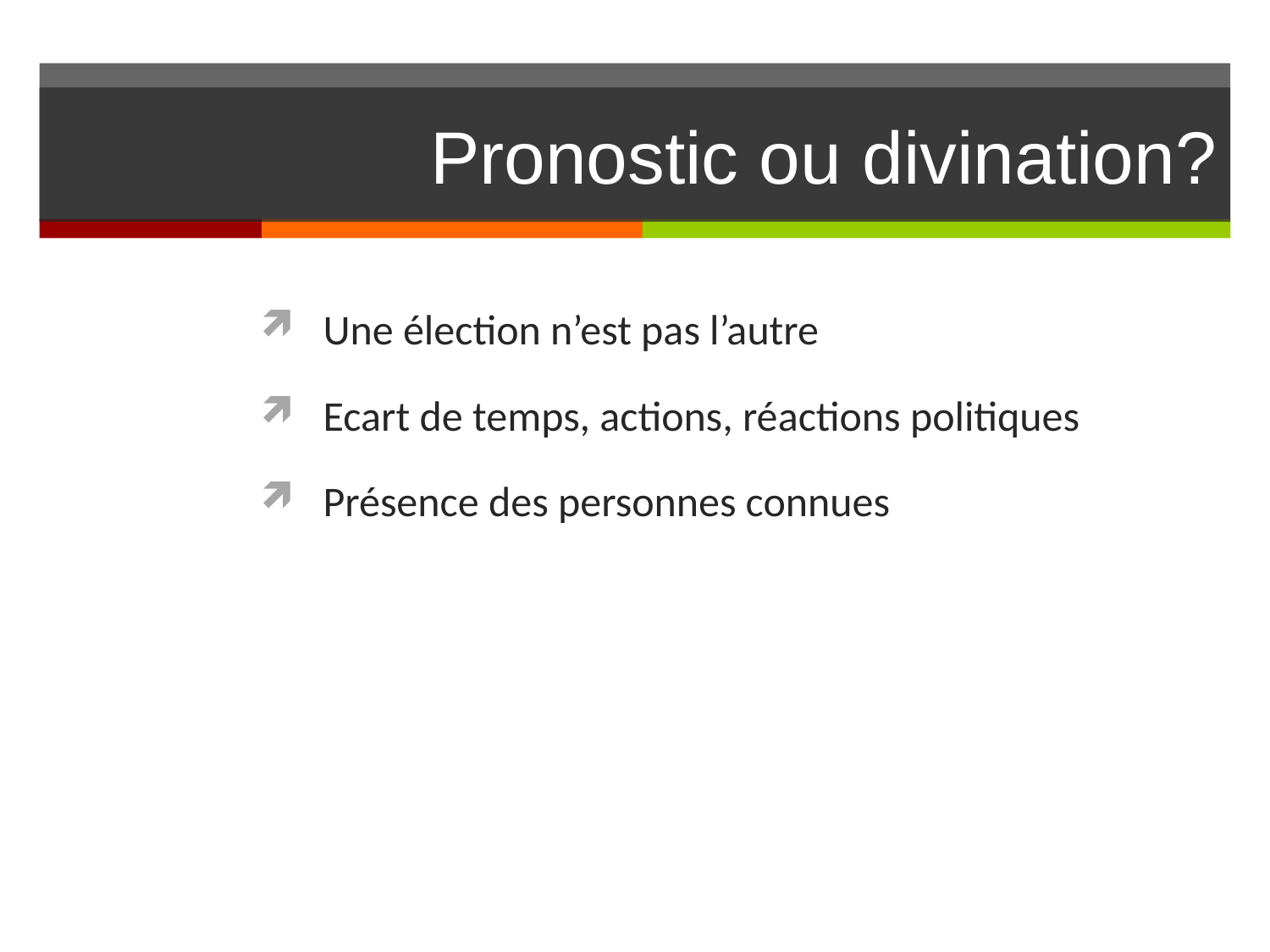

# Pronostic ou divination?
Une élection n’est pas l’autre
Ecart de temps, actions, réactions politiques
Présence des personnes connues